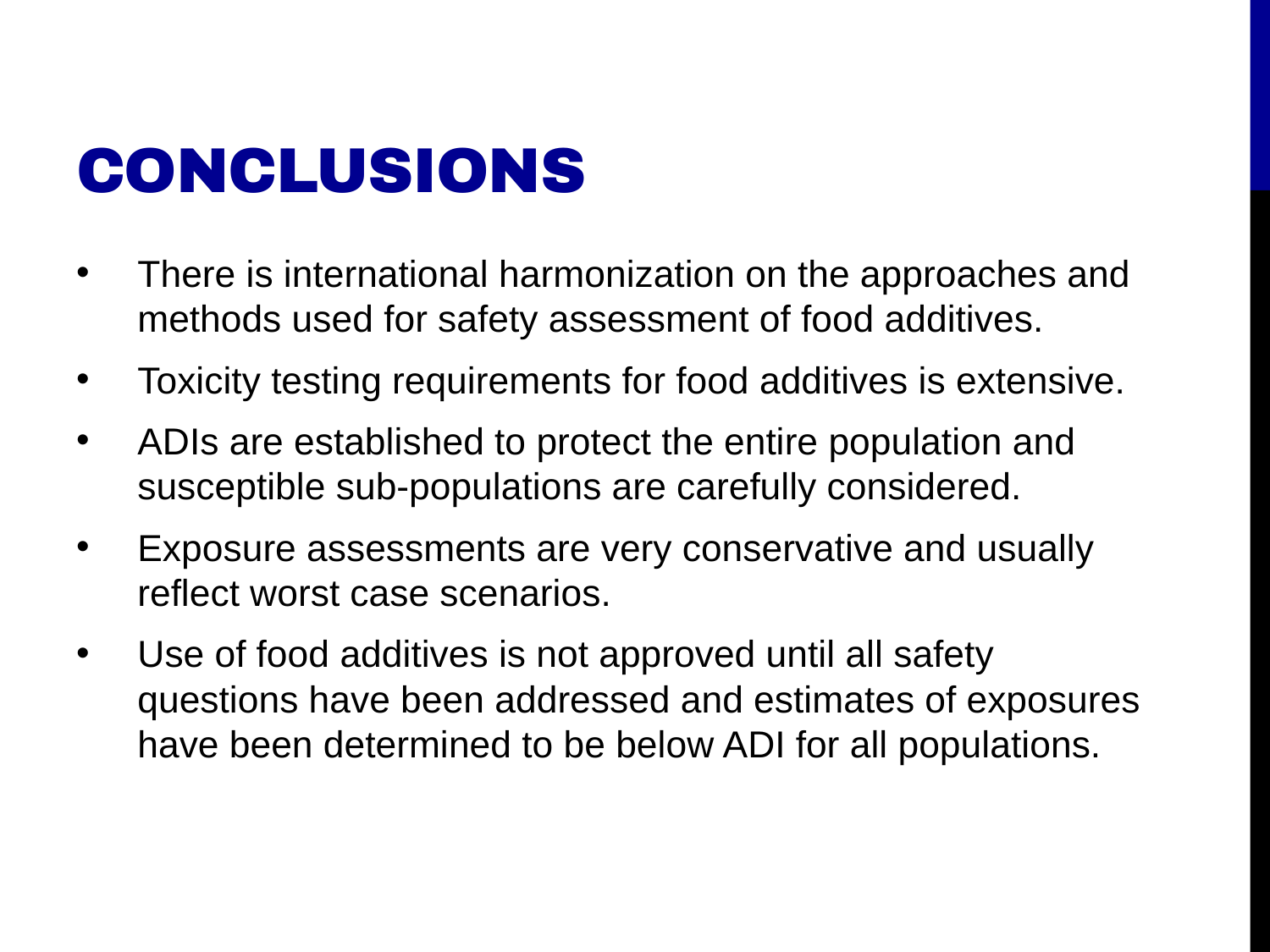

# Conclusions
There is international harmonization on the approaches and methods used for safety assessment of food additives.
Toxicity testing requirements for food additives is extensive.
ADIs are established to protect the entire population and susceptible sub-populations are carefully considered.
Exposure assessments are very conservative and usually reflect worst case scenarios.
Use of food additives is not approved until all safety questions have been addressed and estimates of exposures have been determined to be below ADI for all populations.